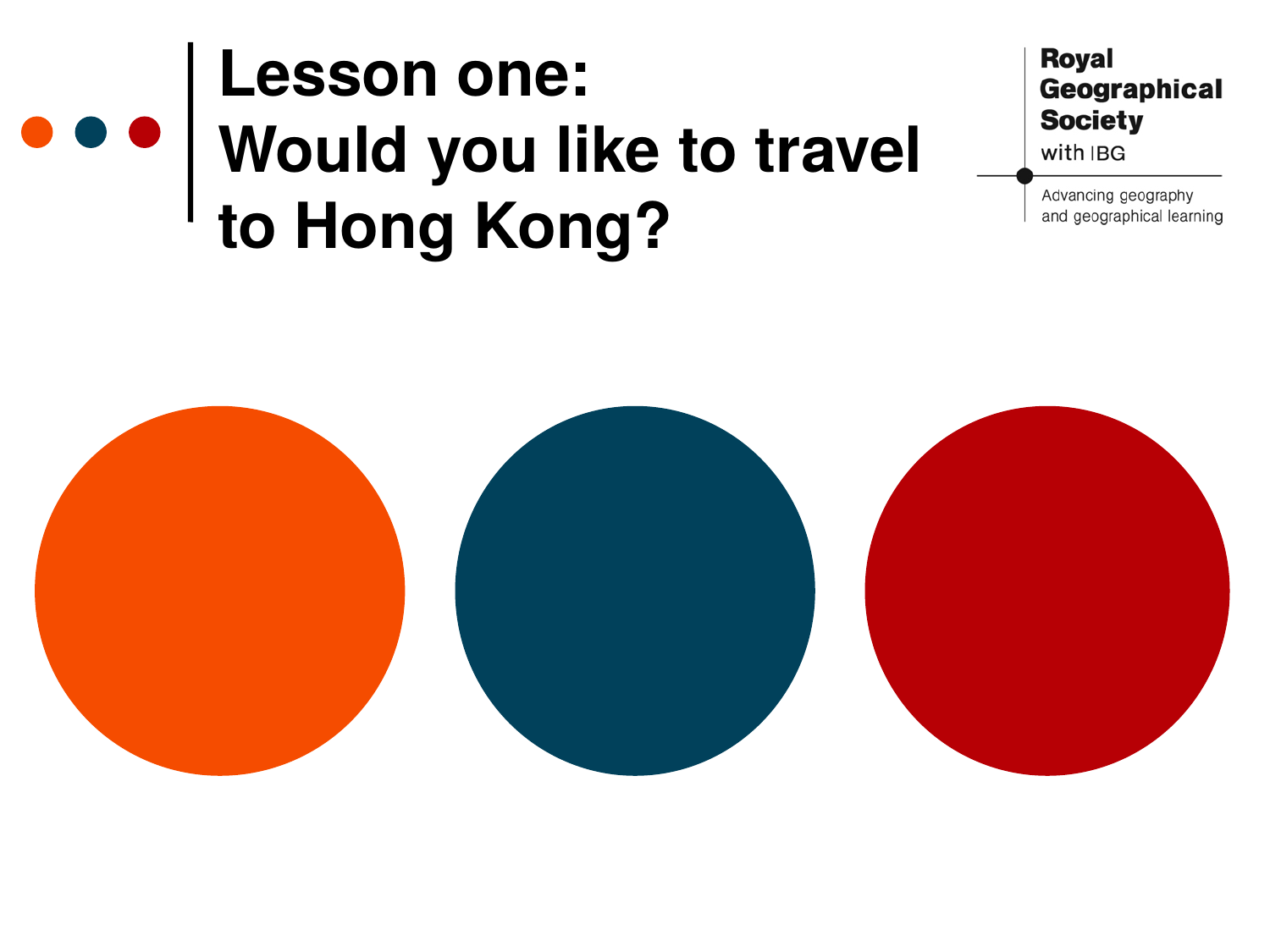

# Lesson one: Would you like to travel to Hong Kong?